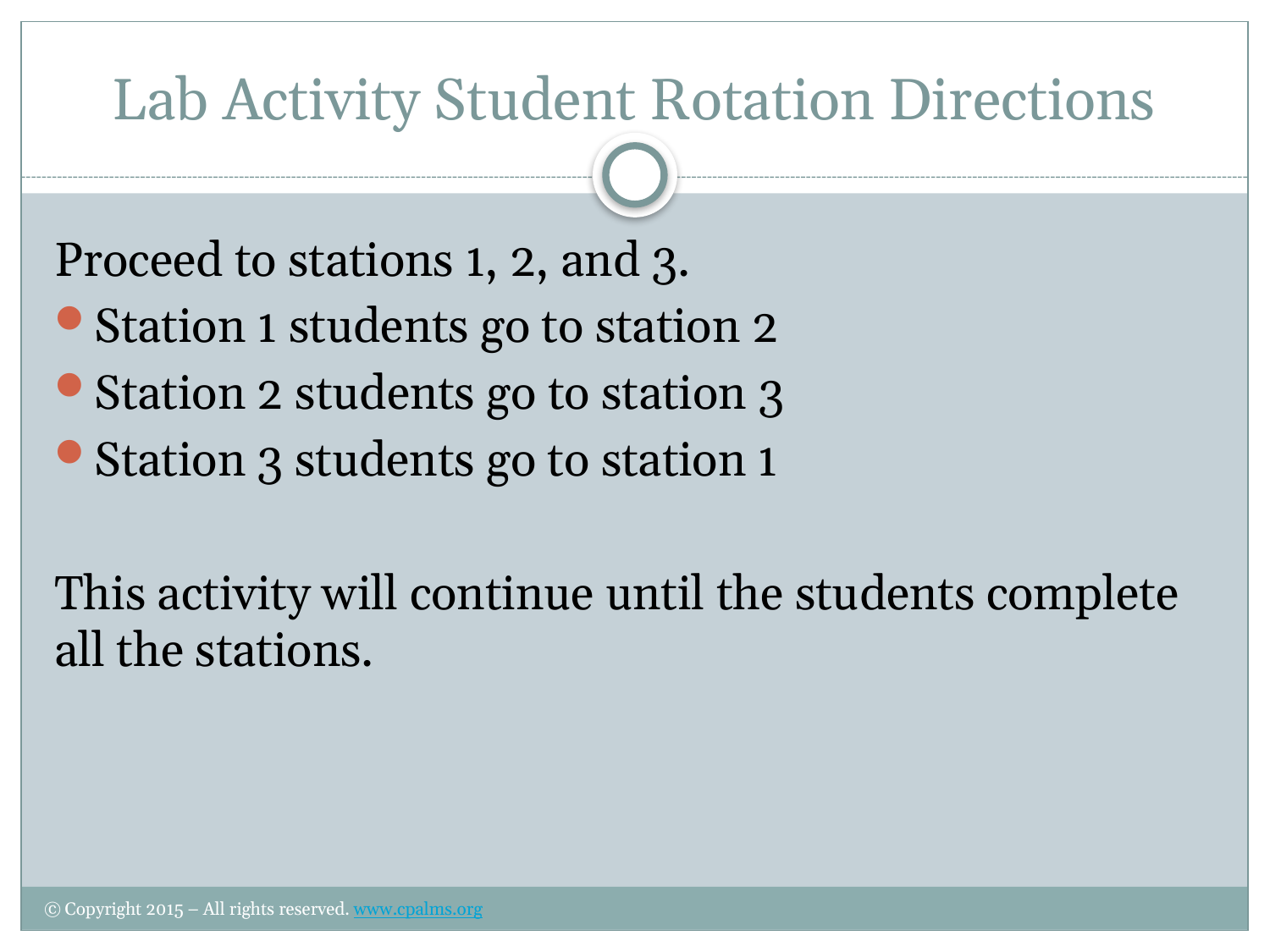

# Lab Activity Student Rotation Directions
Proceed to stations 1, 2, and 3.
Station 1 students go to station 2
Station 2 students go to station 3
Station 3 students go to station 1

This activity will continue until the students complete all the stations.
© Copyright 2015 – All rights reserved. www.cpalms.org